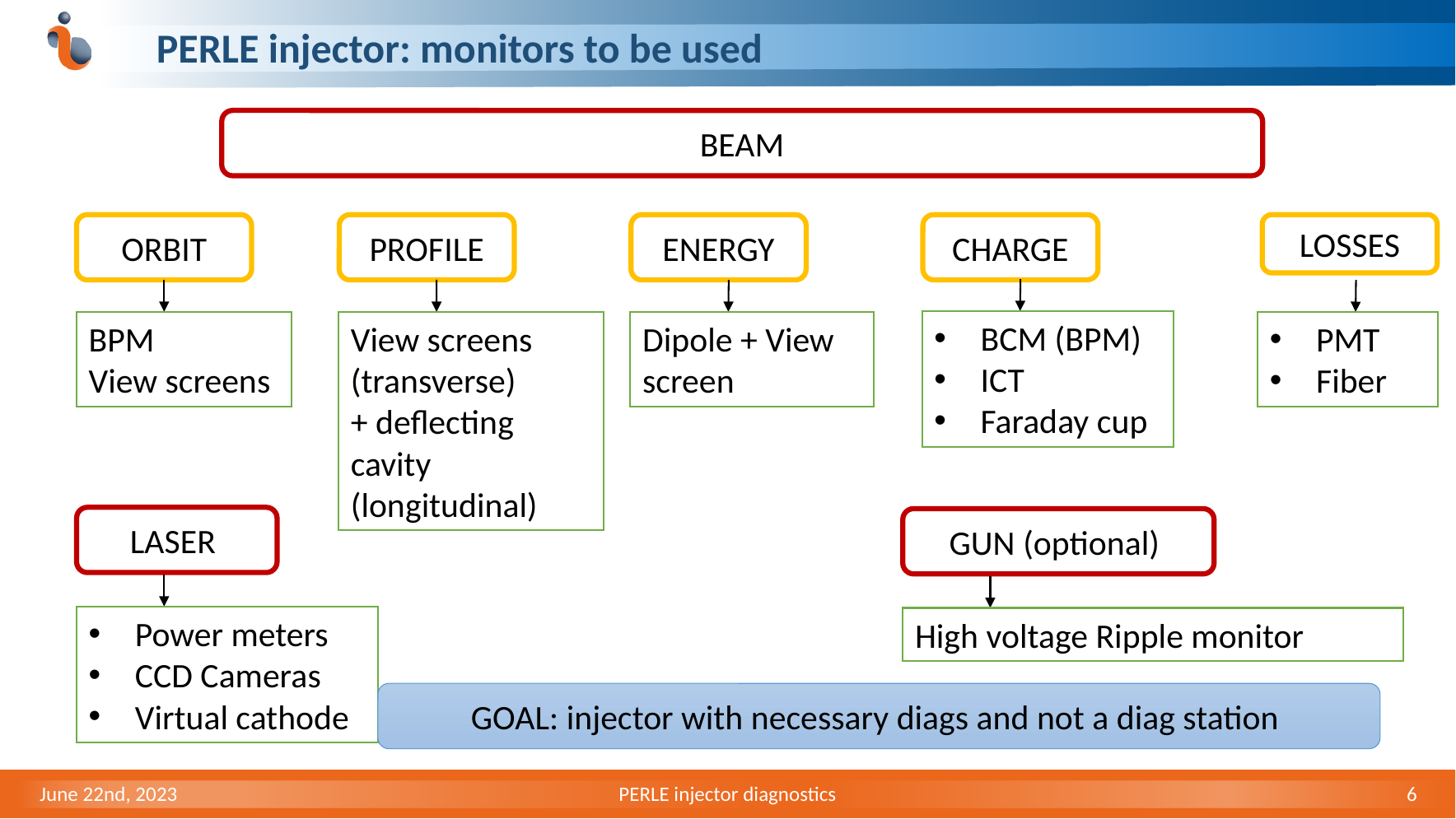

# PERLE injector: monitors to be used
BEAM
LOSSES
PROFILE
ENERGY
CHARGE
ORBIT

BCM (BPM)
ICT
Faraday cup
View screens
(transverse)
+ deflecting cavity (longitudinal)
Dipole + View screen
BPM
View screens
PMT
Fiber
LASER
GUN (optional)

Power meters
CCD Cameras
Virtual cathode
High voltage Ripple monitor
GOAL: injector with necessary diags and not a diag station
June 22nd, 2023
PERLE injector diagnostics
6